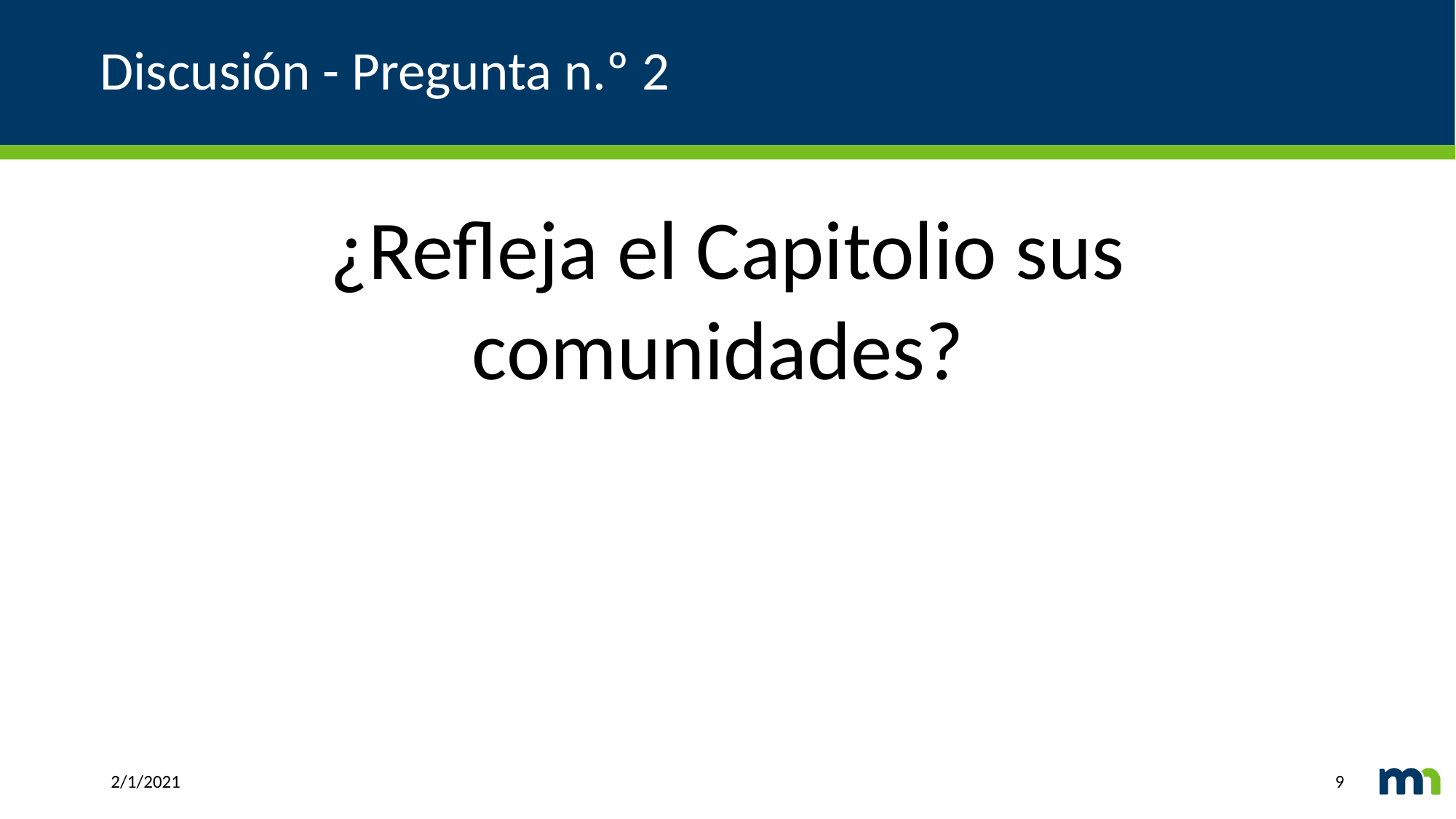

# Discusión - Pregunta n.º 2
¿Refleja el Capitolio sus comunidades?

2/1/2021
9